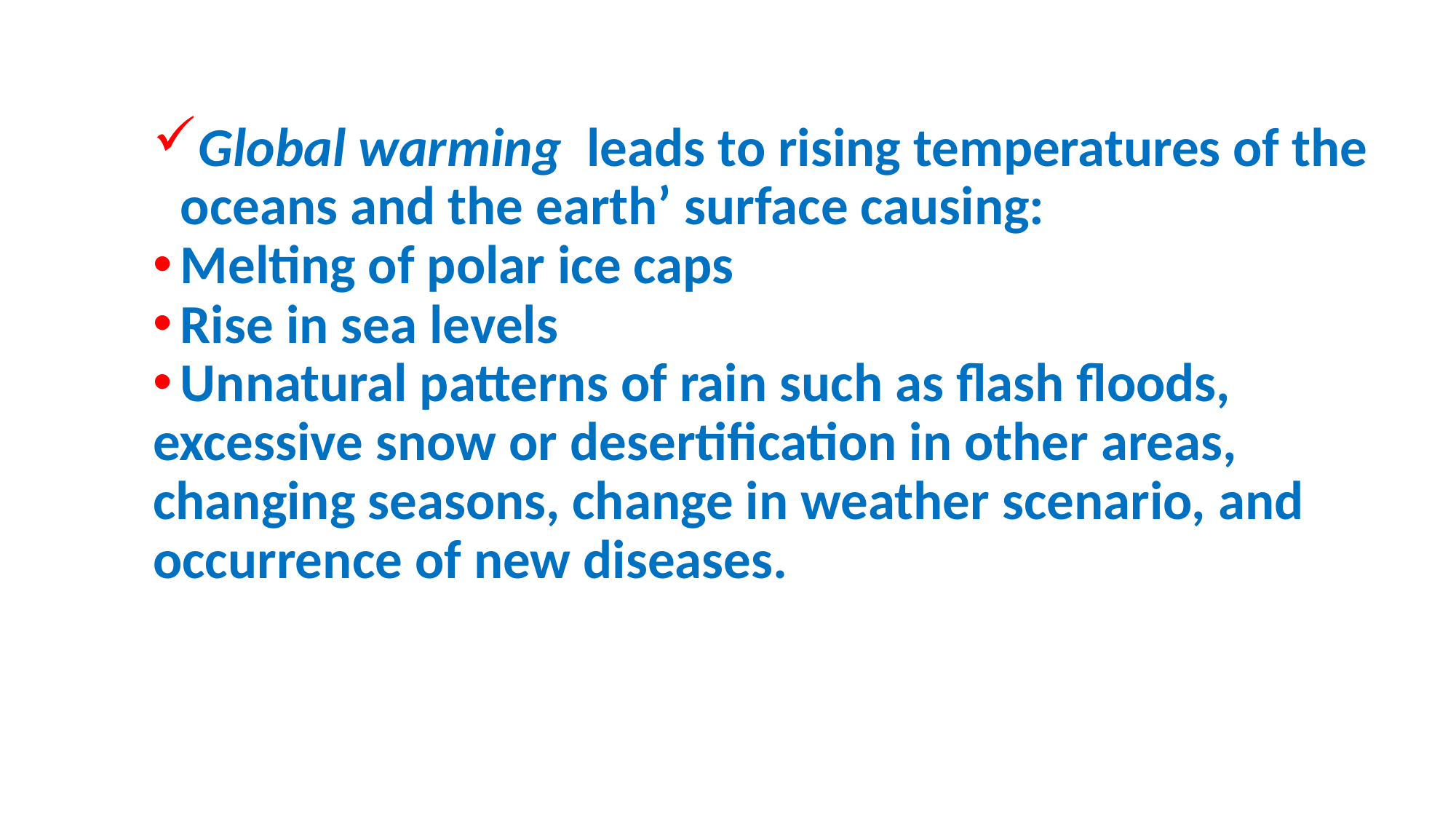

Global warming  leads to rising temperatures of the oceans and the earth’ surface causing:
Melting of polar ice caps
Rise in sea levels
Unnatural patterns of rain such as flash floods,
excessive snow or desertification in other areas, changing seasons, change in weather scenario, and occurrence of new diseases.